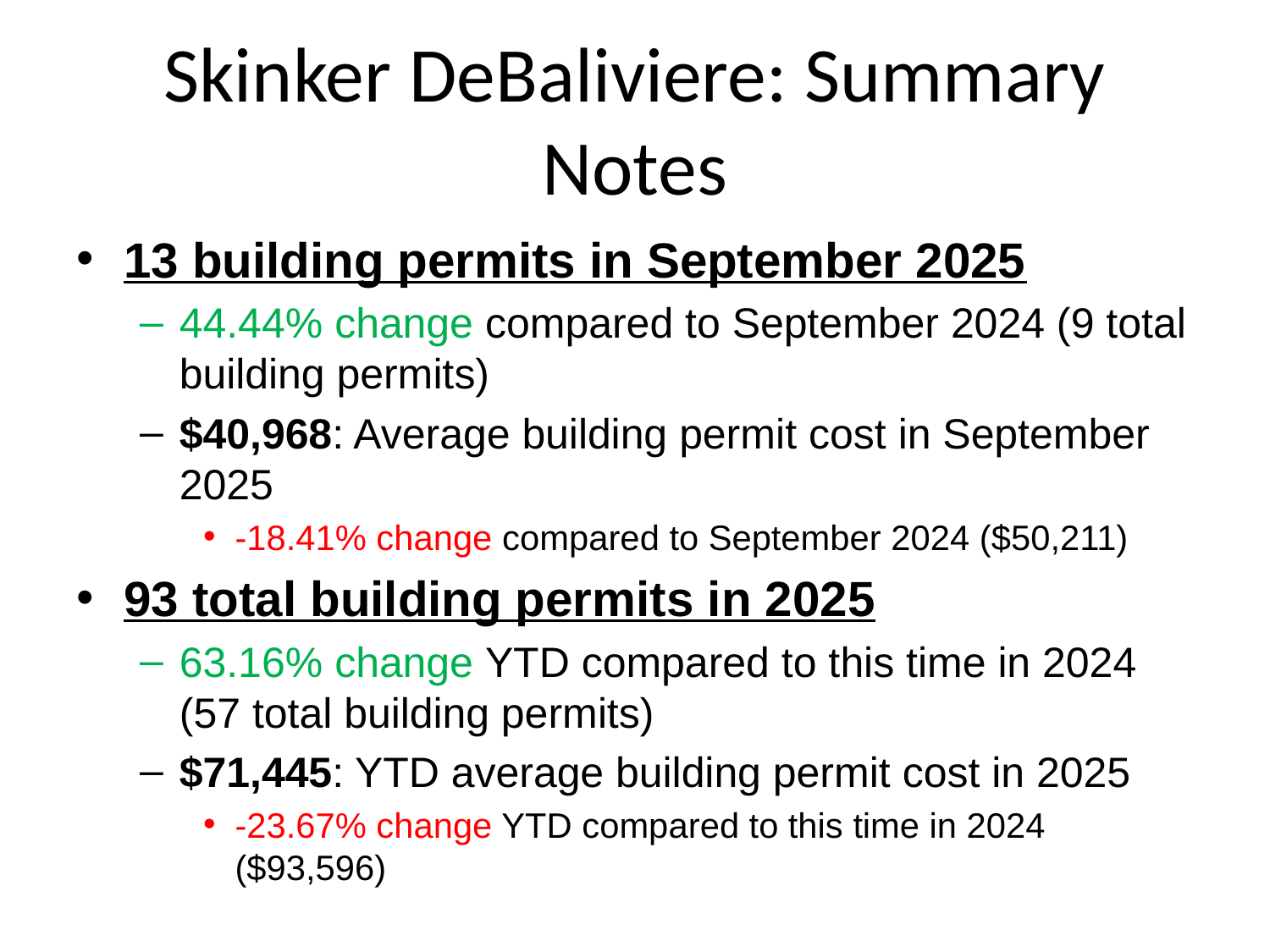

# Skinker DeBaliviere: Summary Notes
13 building permits in September 2025
44.44% change compared to September 2024 (9 total building permits)
$40,968: Average building permit cost in September 2025
-18.41% change compared to September 2024 ($50,211)
93 total building permits in 2025
63.16% change YTD compared to this time in 2024 (57 total building permits)
$71,445: YTD average building permit cost in 2025
-23.67% change YTD compared to this time in 2024 ($93,596)